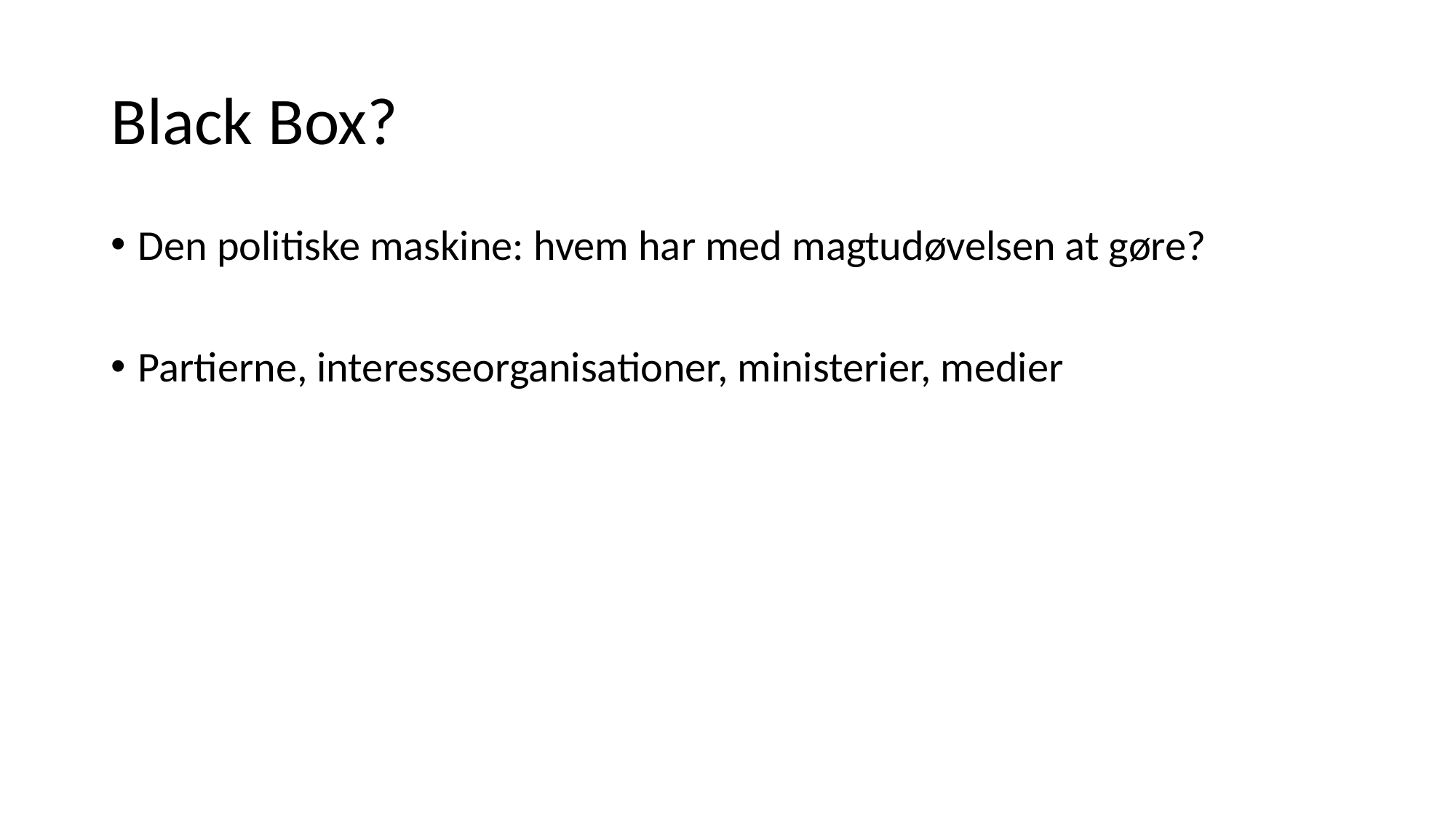

# Black Box?
Den politiske maskine: hvem har med magtudøvelsen at gøre?

Partierne, interesseorganisationer, ministerier, medier